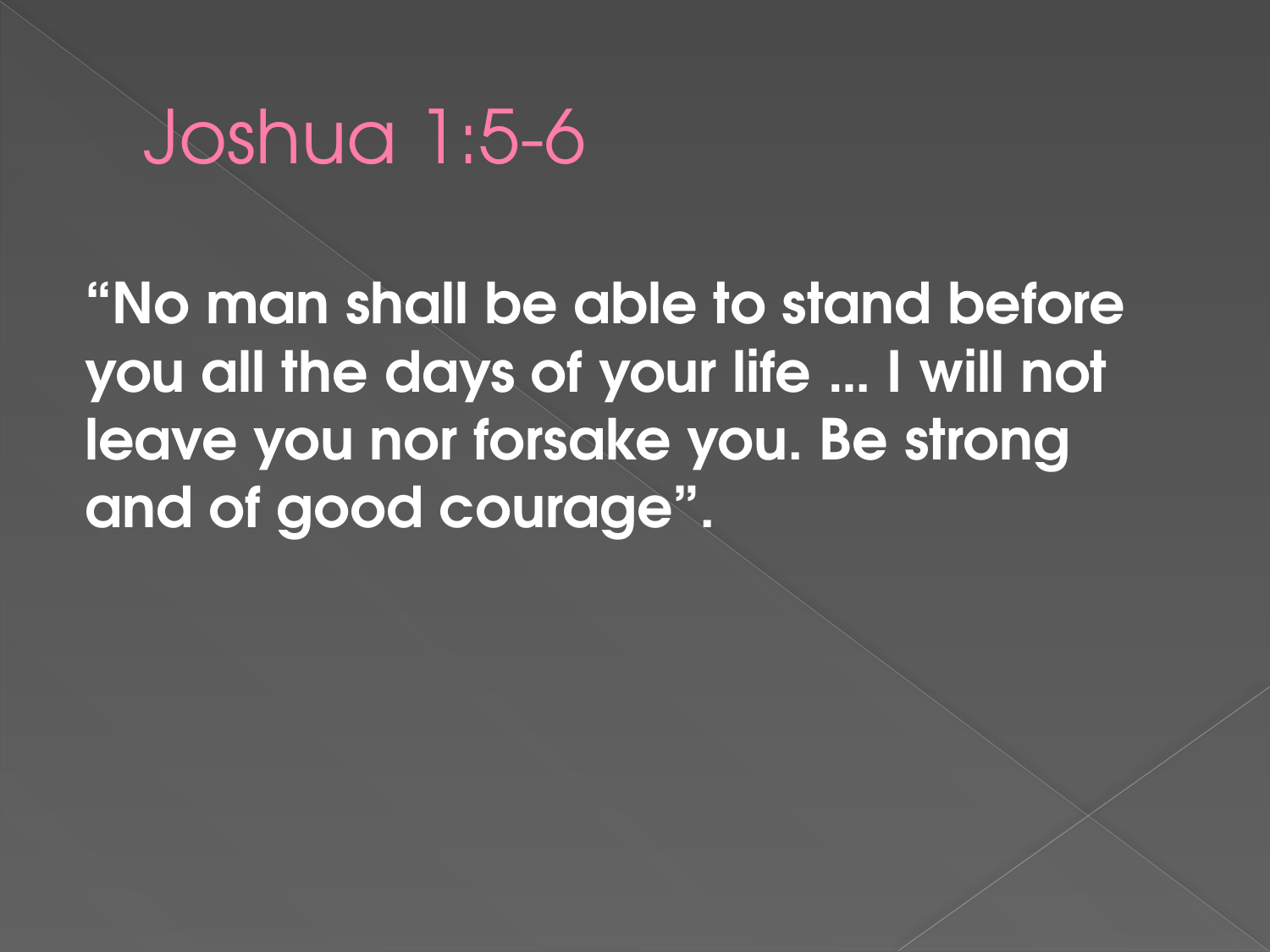

# Joshua 1:5-6
“No man shall be able to stand before you all the days of your life … I will not leave you nor forsake you. Be strong and of good courage”.